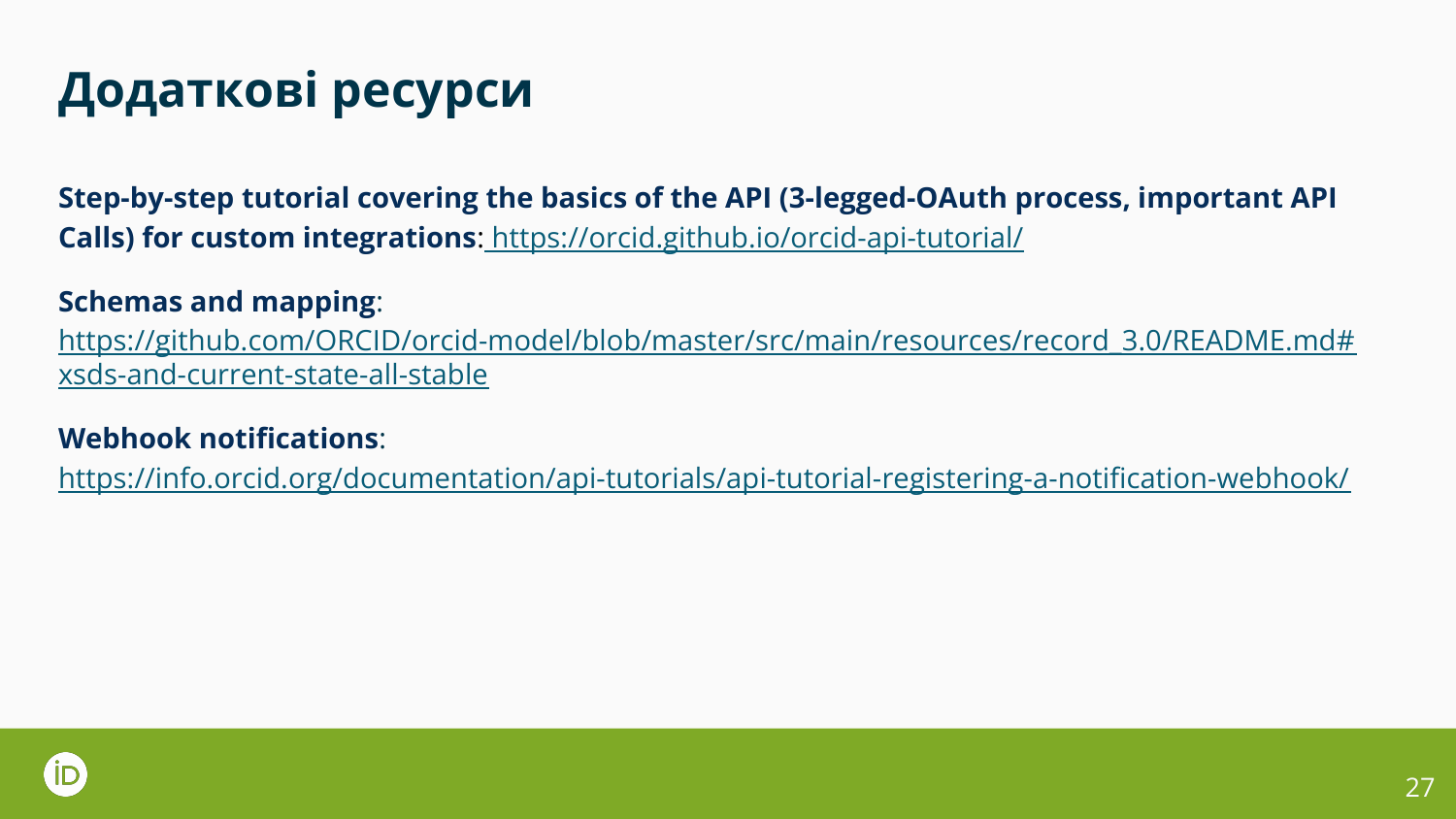

# Додаткові ресурси
Step-by-step tutorial covering the basics of the API (3-legged-OAuth process, important API Calls) for custom integrations: https://orcid.github.io/orcid-api-tutorial/
Schemas and mapping: https://github.com/ORCID/orcid-model/blob/master/src/main/resources/record_3.0/README.md#xsds-and-current-state-all-stable
Webhook notifications: https://info.orcid.org/documentation/api-tutorials/api-tutorial-registering-a-notification-webhook/

27